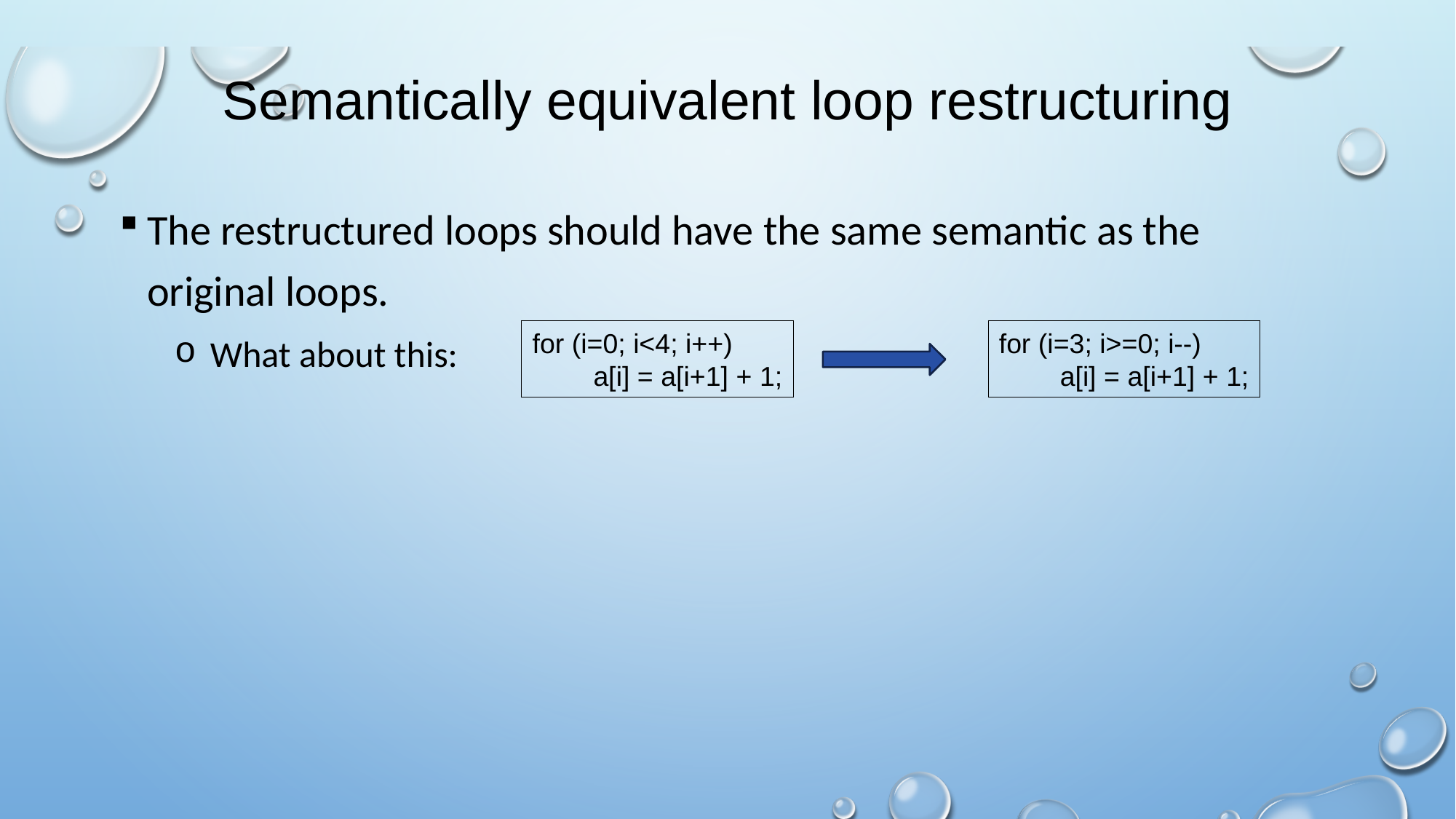

# Semantically equivalent loop restructuring
The restructured loops should have the same semantic as the original loops.
 What about this:

for (i=0; i<4; i++)
        a[i] = a[i+1] + 1;
for (i=3; i>=0; i--)
        a[i] = a[i+1] + 1;